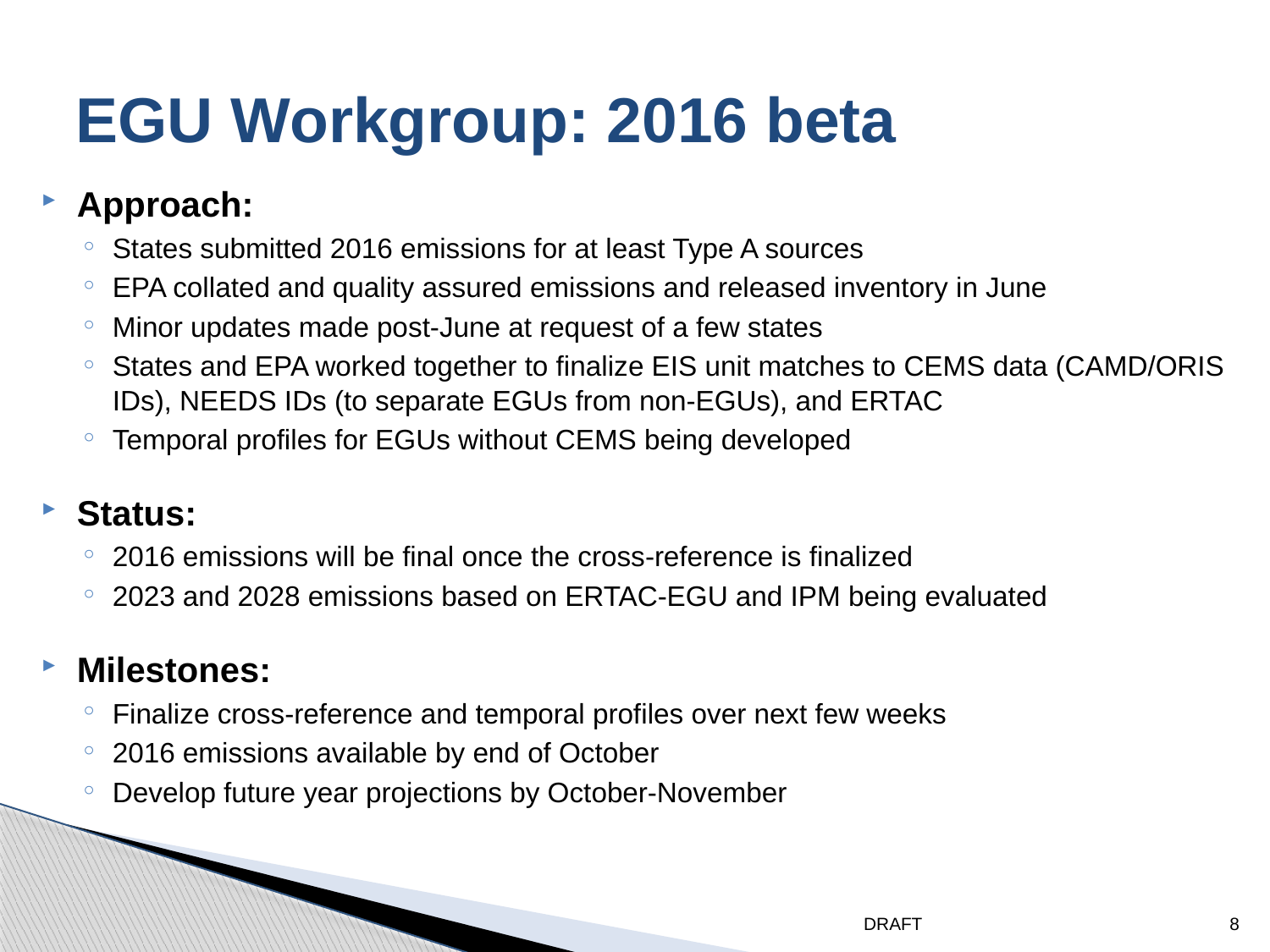

# EGU Workgroup: 2016 beta
Approach:
States submitted 2016 emissions for at least Type A sources
EPA collated and quality assured emissions and released inventory in June
Minor updates made post-June at request of a few states
States and EPA worked together to finalize EIS unit matches to CEMS data (CAMD/ORIS IDs), NEEDS IDs (to separate EGUs from non-EGUs), and ERTAC
Temporal profiles for EGUs without CEMS being developed

Status:
2016 emissions will be final once the cross-reference is finalized
2023 and 2028 emissions based on ERTAC-EGU and IPM being evaluated

Milestones:
Finalize cross-reference and temporal profiles over next few weeks
2016 emissions available by end of October
Develop future year projections by October-November
DRAFT
8